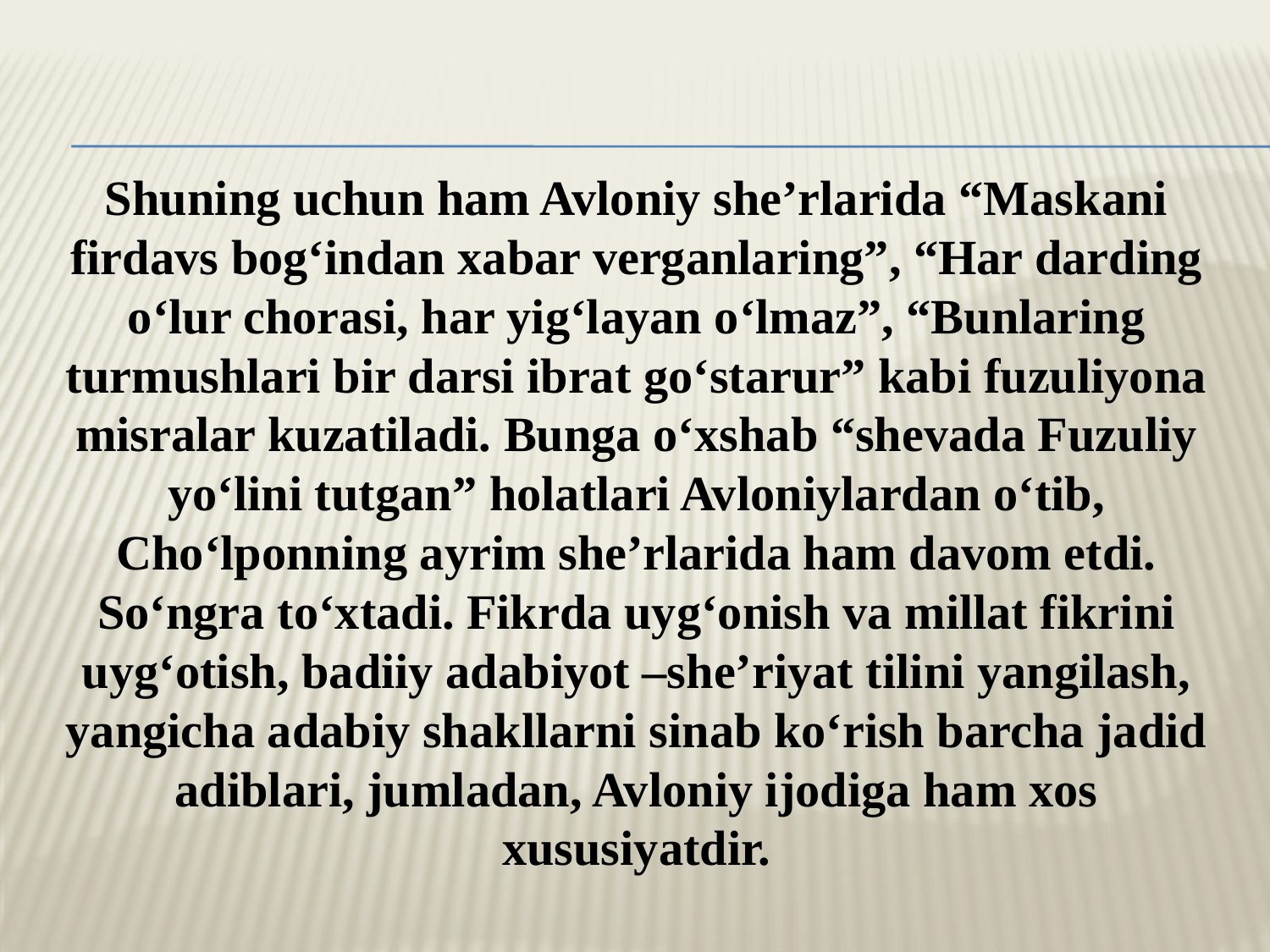

# Shuning uchun ham Avloniy she’rlarida “Maskani firdavs bog‘indan xabar verganlaring”, “Har darding o‘lur chorasi, har yig‘layan o‘lmaz”, “Bunlaring turmushlari bir darsi ibrat go‘starur” kabi fuzuliyona misralar kuzatiladi. Bunga o‘xshab “shevada Fuzuliy yo‘lini tutgan” holatlari Avloniylardan o‘tib, Cho‘lponning ayrim she’rlarida ham davom etdi. So‘ngra to‘xtadi. Fikrda uyg‘onish va millat fikrini uyg‘otish, badiiy adabiyot –she’riyat tilini yangilash, yangicha adabiy shakllarni sinab ko‘rish barcha jadid adiblari, jumladan, Avloniy ijodiga ham xos xususiyatdir.